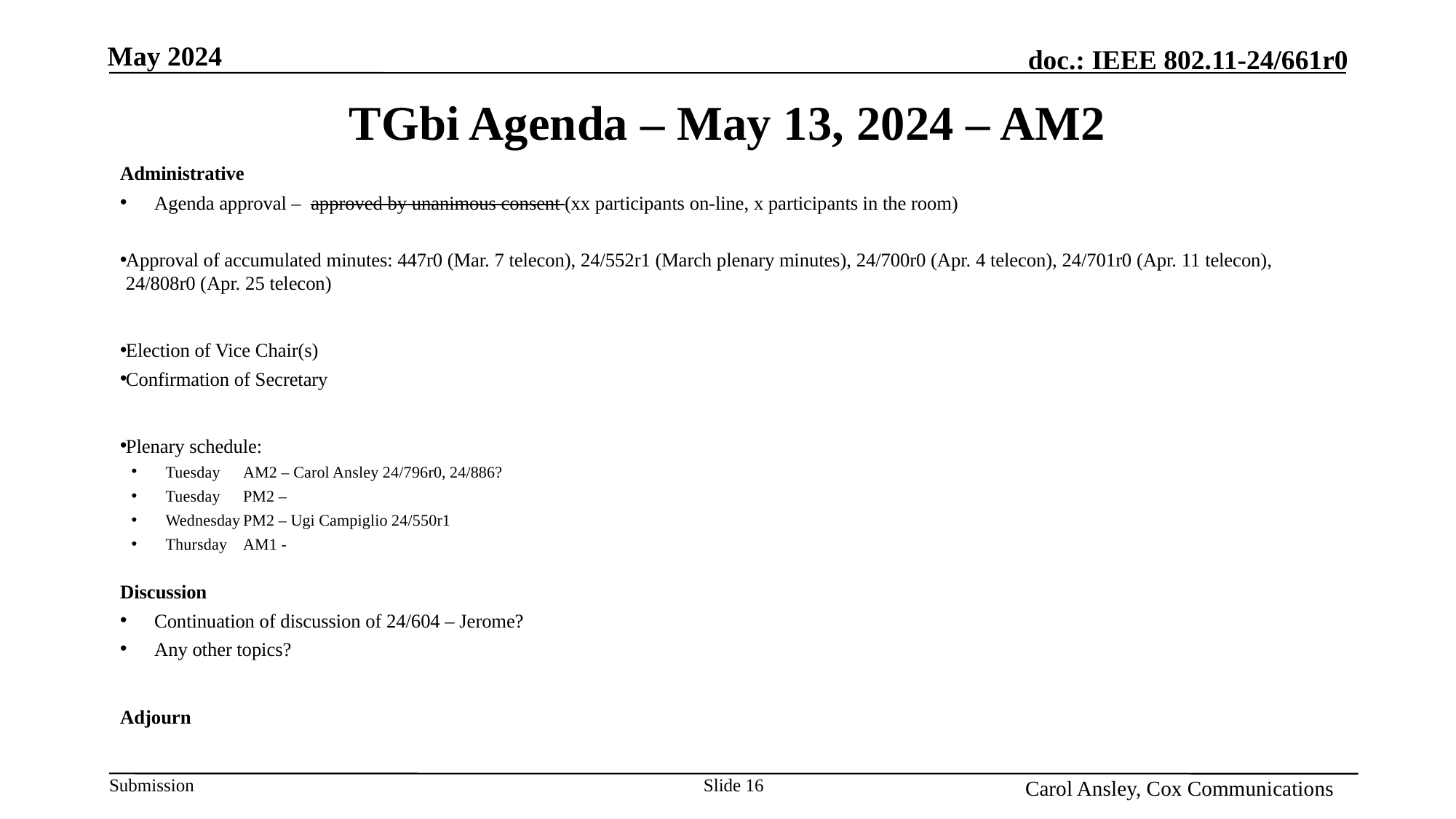

Month Year
# TGbi Agenda – May 13, 2024 – AM2
Administrative
Agenda approval –  approved by unanimous consent (xx participants on-line, x participants in the room)

Approval of accumulated minutes: 447r0 (Mar. 7 telecon), 24/552r1 (March plenary minutes), 24/700r0 (Apr. 4 telecon), 24/701r0 (Apr. 11 telecon), 24/808r0 (Apr. 25 telecon)

Election of Vice Chair(s)
Confirmation of Secretary

Plenary schedule:
Tuesday 	AM2 – Carol Ansley 24/796r0, 24/886?
Tuesday	PM2 –
Wednesday	PM2 – Ugi Campiglio 24/550r1
Thursday	AM1 -

Discussion
Continuation of discussion of 24/604 – Jerome?
Any other topics?

Adjourn
Name, Affiliation
Slide 16